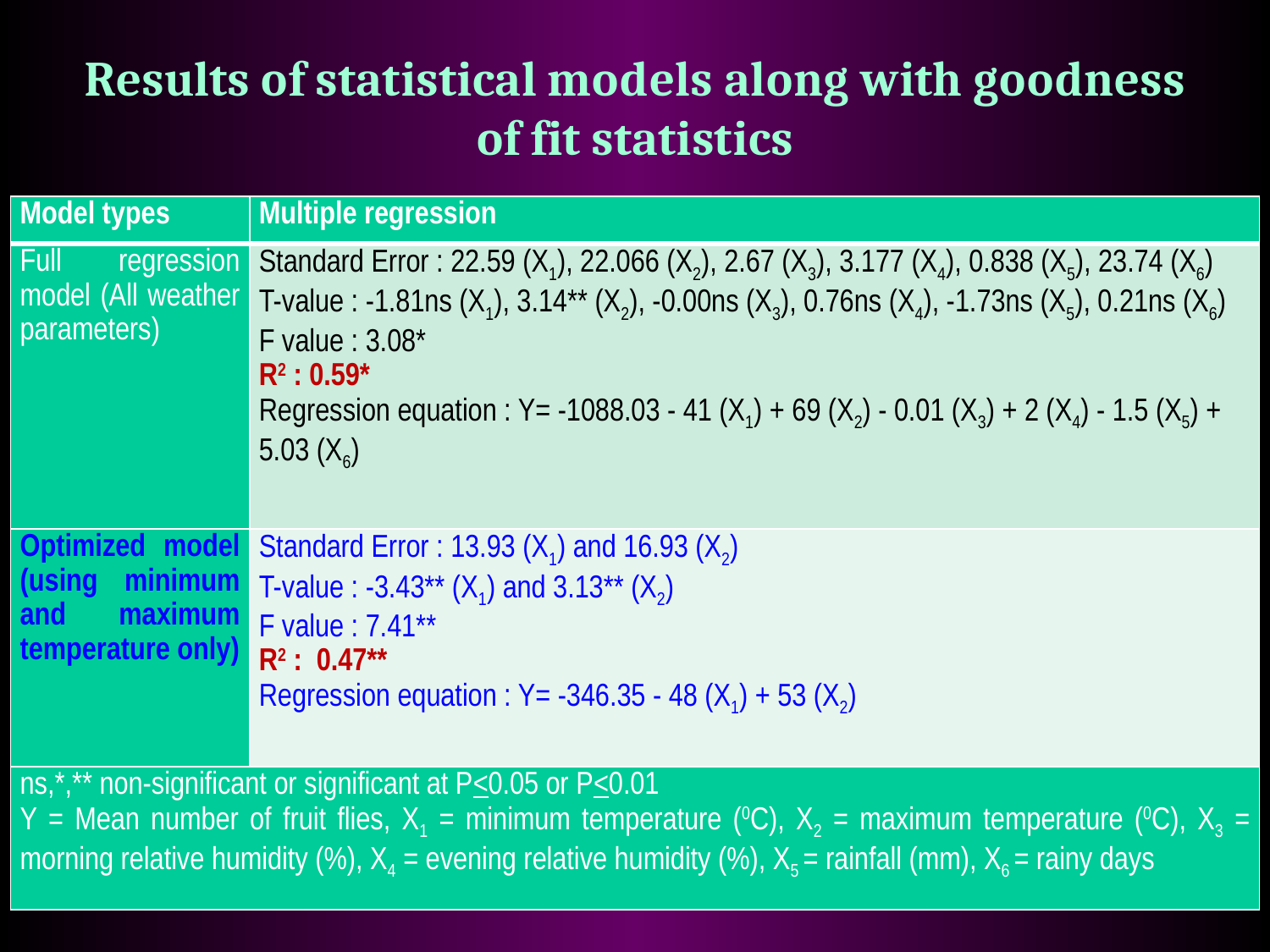

Results of statistical models along with goodness of fit statistics
| Model types | Multiple regression |
| --- | --- |
| Full regression model (All weather parameters) | Standard Error : 22.59 (X1), 22.066 (X2), 2.67 (X3), 3.177 (X4), 0.838 (X5), 23.74 (X6) T-value : -1.81ns (X1), 3.14\*\* (X2), -0.00ns (X3), 0.76ns (X4), -1.73ns (X5), 0.21ns (X6) F value : 3.08\* R2 : 0.59\* Regression equation : Y= -1088.03 - 41 (X1) + 69 (X2) - 0.01 (X3) + 2 (X4) - 1.5 (X5) + 5.03 (X6) |
| Optimized model (using minimum and maximum temperature only) | Standard Error : 13.93 (X1) and 16.93 (X2) T-value : -3.43\*\* (X1) and 3.13\*\* (X2) F value : 7.41\*\* R2 : 0.47\*\* Regression equation : Y= -346.35 - 48 (X1) + 53 (X2) |
| ns,\*,\*\* non-significant or significant at P<0.05 or P<0.01 Y = Mean number of fruit flies, X1 = minimum temperature (0C), X2 = maximum temperature (0C), X3 = morning relative humidity (%), X4 = evening relative humidity (%), X5 = rainfall (mm), X6 = rainy days |  |